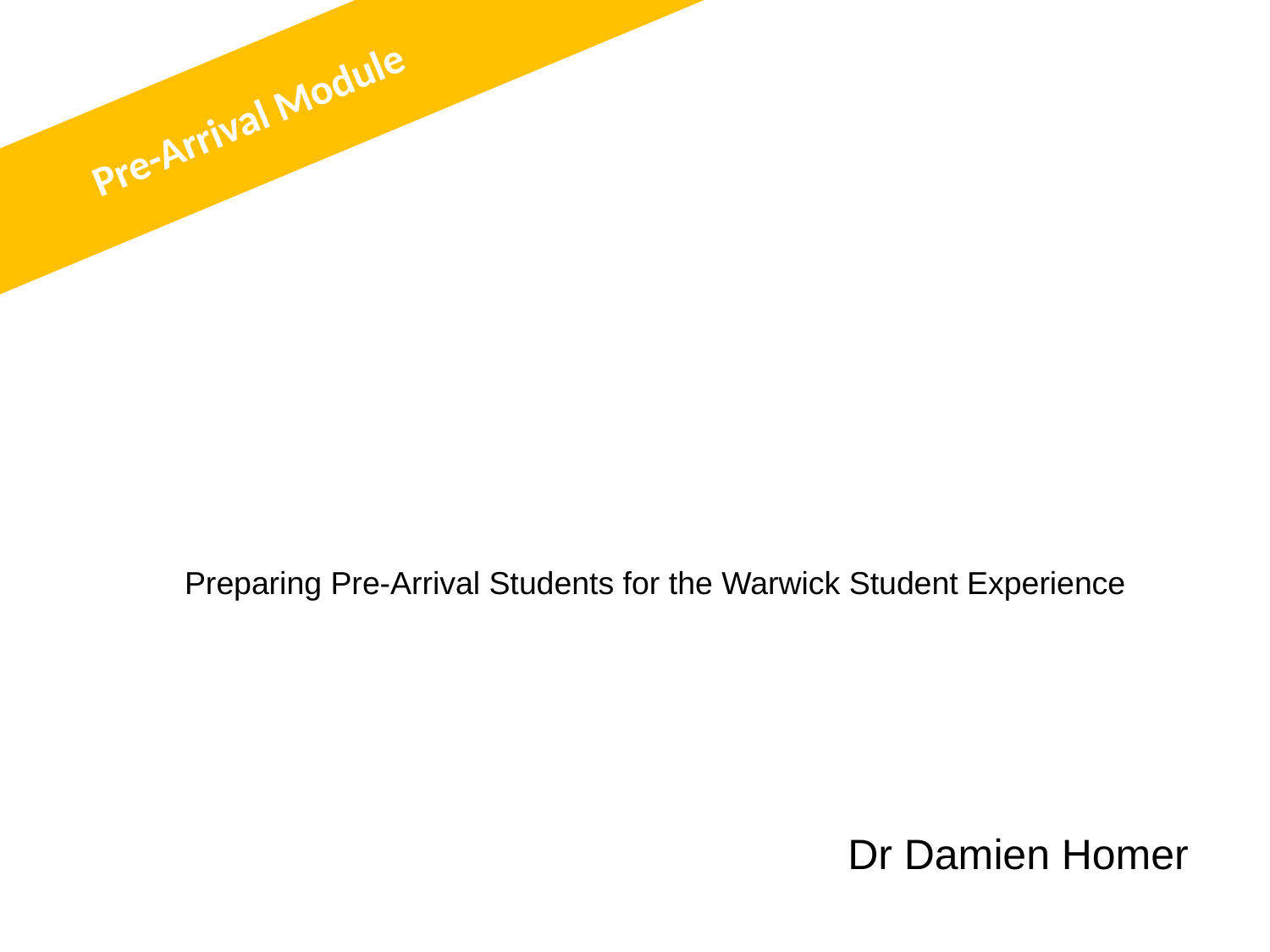

Pre-Arrival Module
# Preparing Pre-Arrival Students for the Warwick Student Experience
Dr Damien Homer